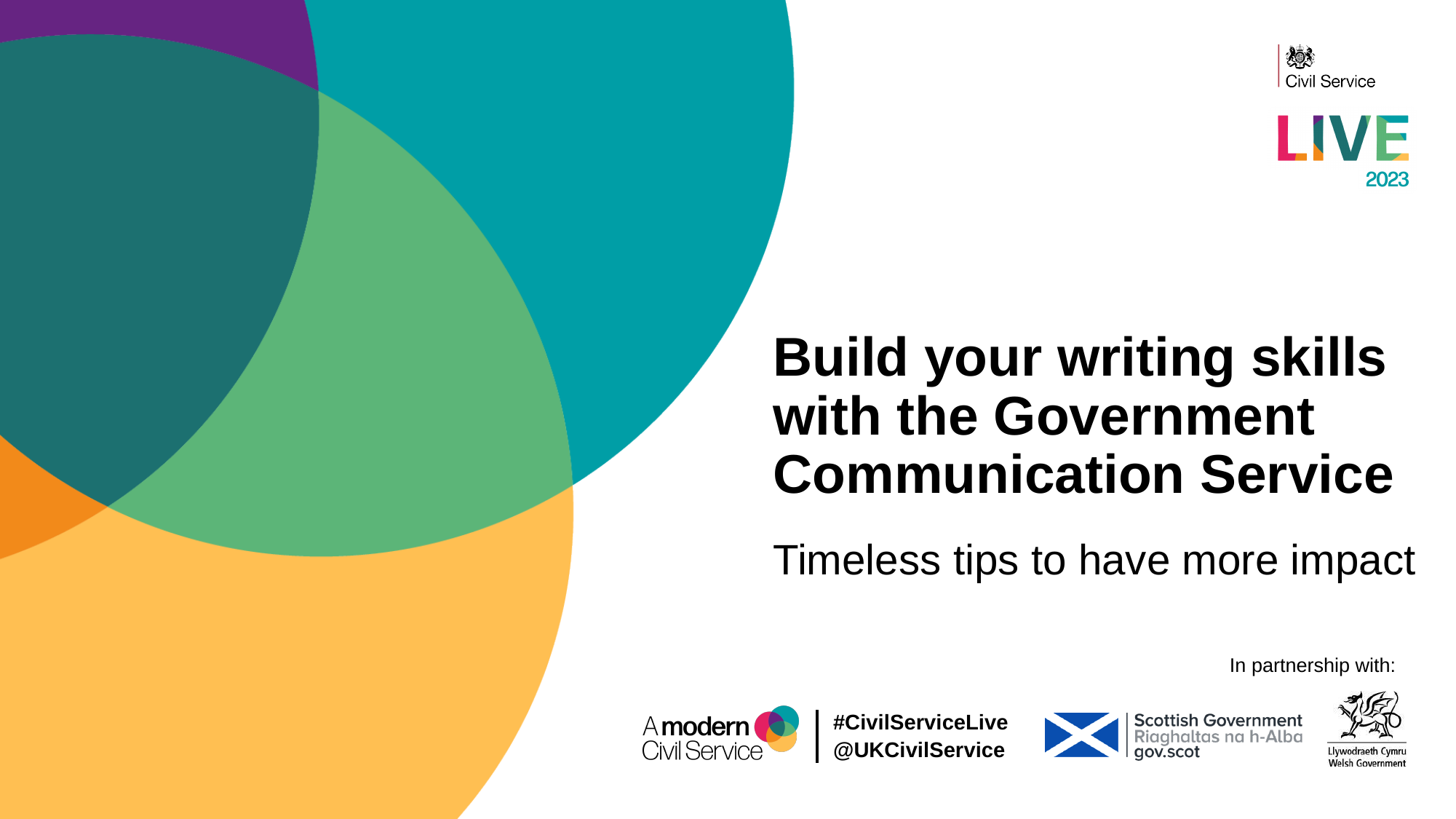

# Build your writing skills with the Government Communication Service Timeless tips to have more impact